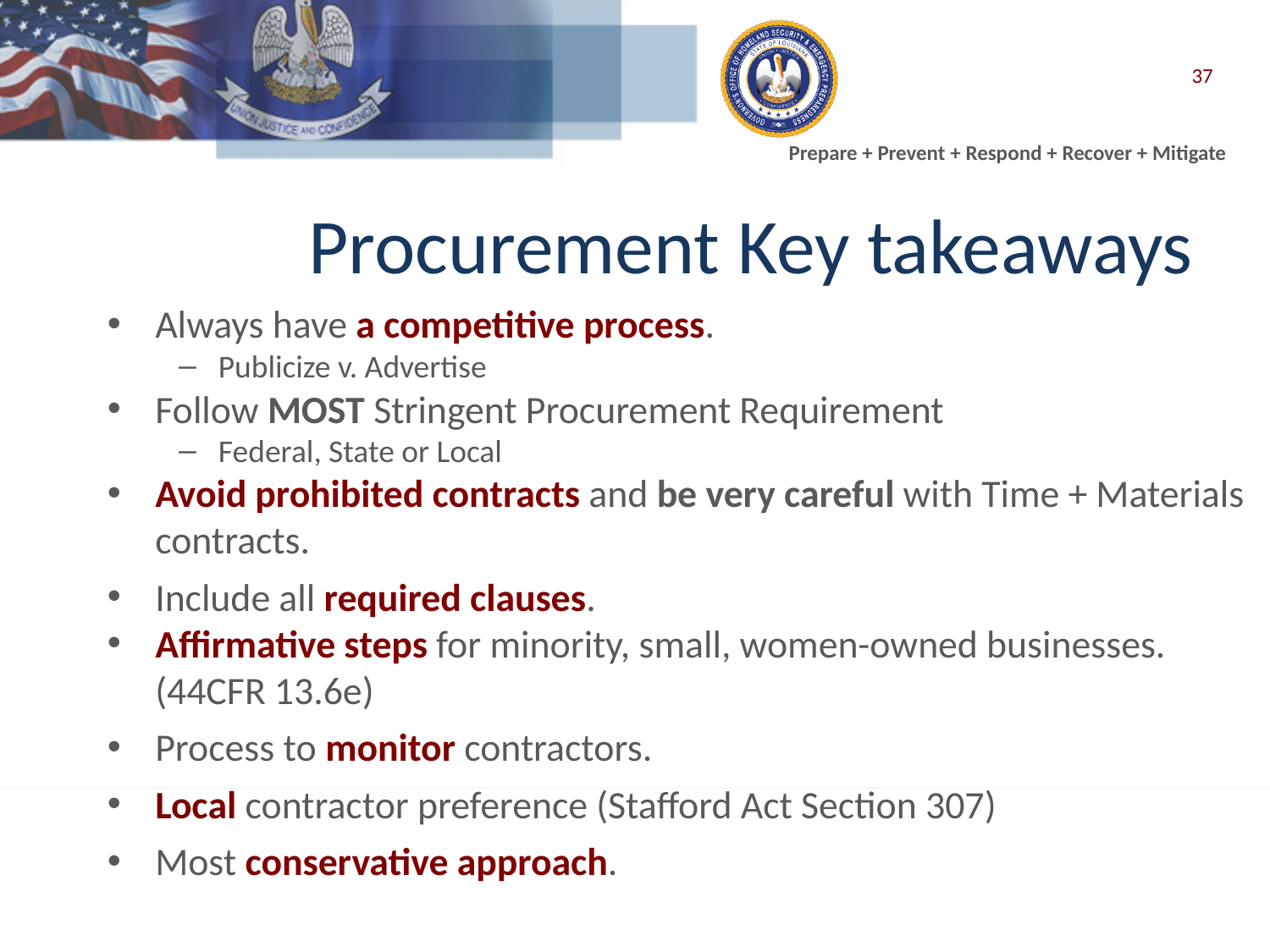

37
# Procurement Key takeaways
Always have a competitive process.
Publicize v. Advertise
Follow MOST Stringent Procurement Requirement
Federal, State or Local
Avoid prohibited contracts and be very careful with Time + Materials contracts.
Include all required clauses.
Affirmative steps for minority, small, women-owned businesses. (44CFR 13.6e)
Process to monitor contractors.
Local contractor preference (Stafford Act Section 307)
Most conservative approach.